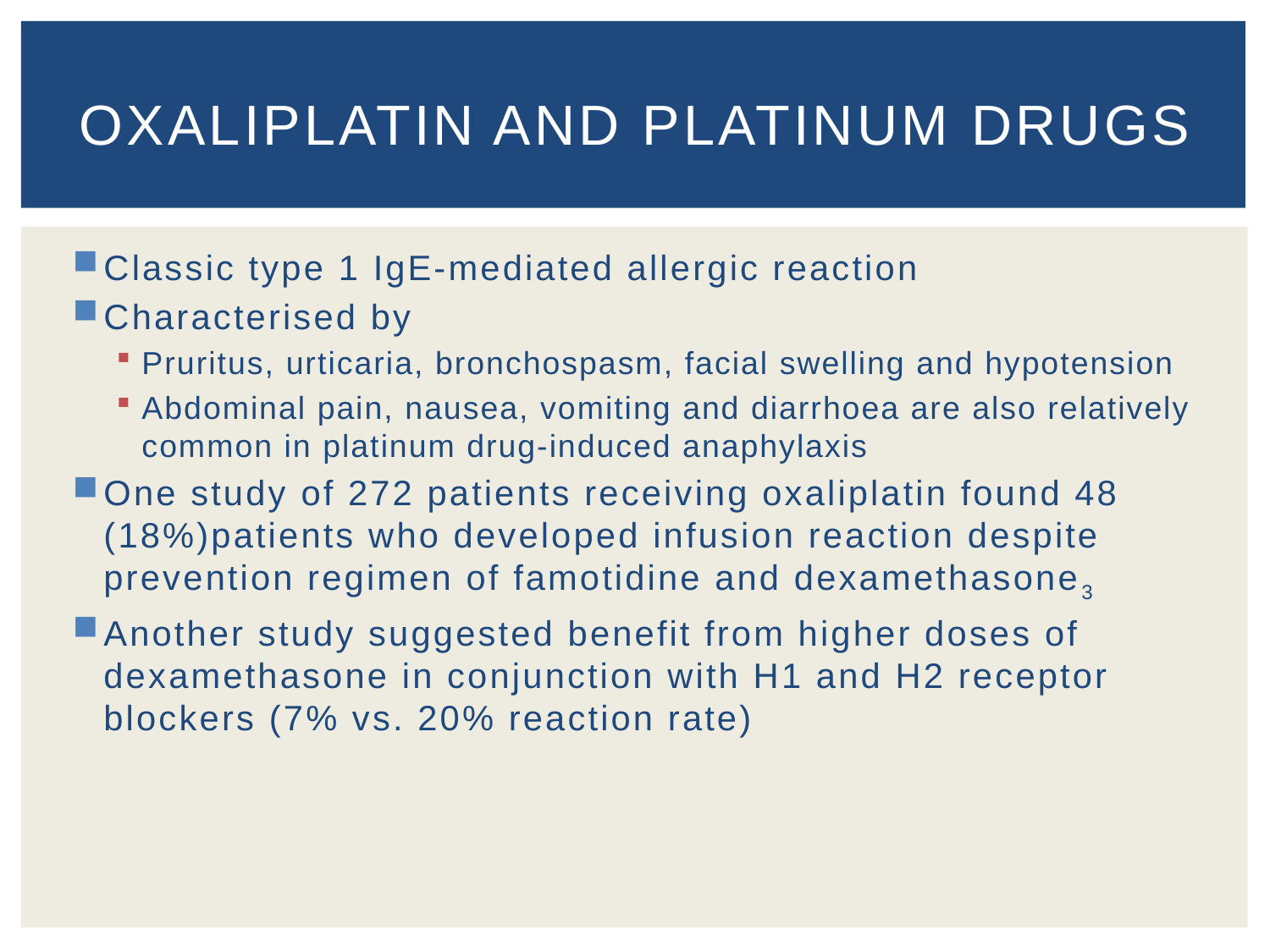

# Oxaliplatin and platinum drugs
Classic type 1 IgE-mediated allergic reaction
Characterised by
Pruritus, urticaria, bronchospasm, facial swelling and hypotension
Abdominal pain, nausea, vomiting and diarrhoea are also relatively common in platinum drug-induced anaphylaxis
One study of 272 patients receiving oxaliplatin found 48 (18%)patients who developed infusion reaction despite prevention regimen of famotidine and dexamethasone3
Another study suggested benefit from higher doses of dexamethasone in conjunction with H1 and H2 receptor blockers (7% vs. 20% reaction rate)